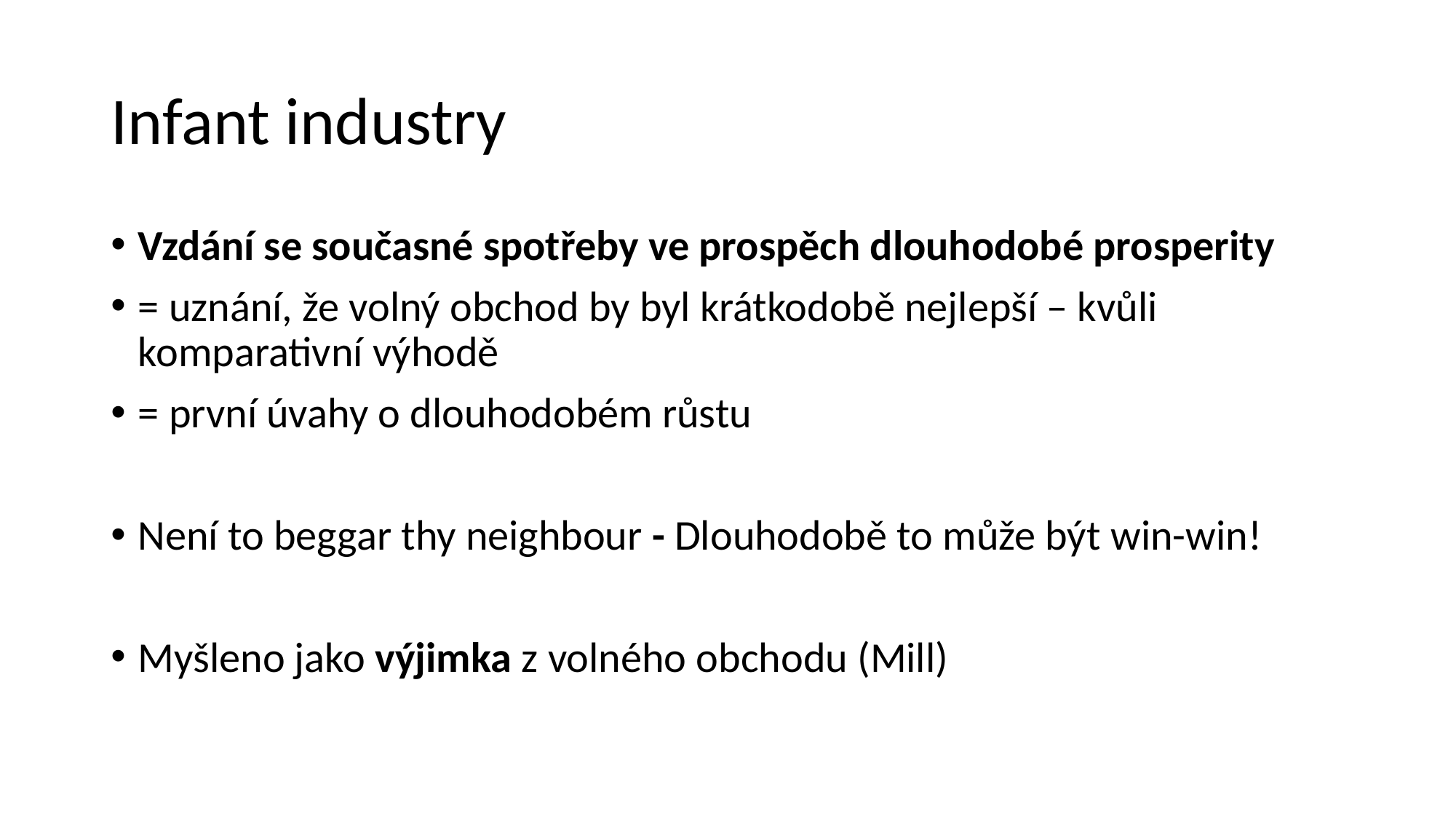

# Infant industry
Vzdání se současné spotřeby ve prospěch dlouhodobé prosperity
= uznání, že volný obchod by byl krátkodobě nejlepší – kvůli komparativní výhodě
= první úvahy o dlouhodobém růstu

Není to beggar thy neighbour - Dlouhodobě to může být win-win!

Myšleno jako výjimka z volného obchodu (Mill)